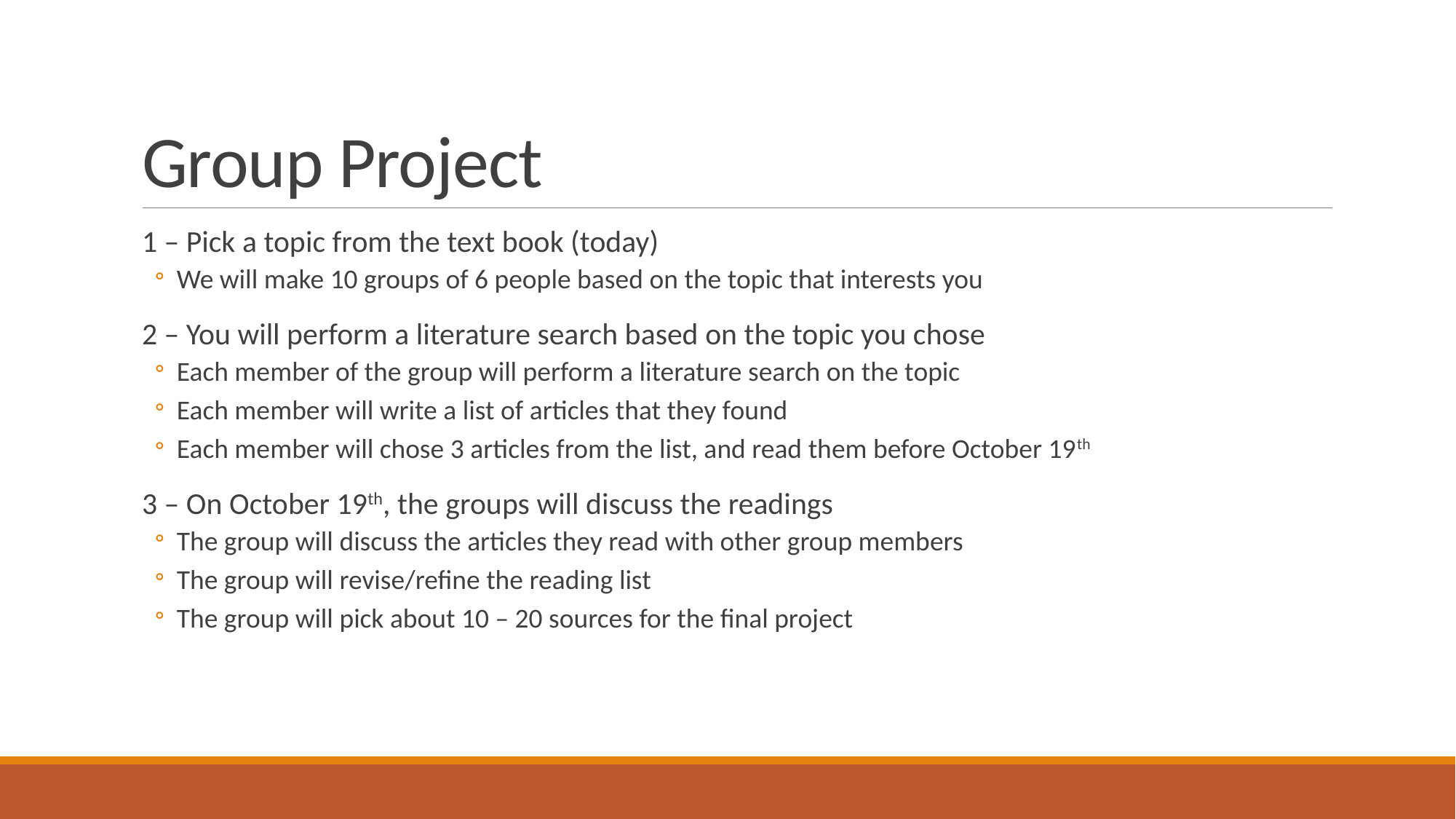

# Group Project
1 – Pick a topic from the text book (today)
We will make 10 groups of 6 people based on the topic that interests you
2 – You will perform a literature search based on the topic you chose
Each member of the group will perform a literature search on the topic
Each member will write a list of articles that they found
Each member will chose 3 articles from the list, and read them before October 19th
3 – On October 19th, the groups will discuss the readings
The group will discuss the articles they read with other group members
The group will revise/refine the reading list
The group will pick about 10 – 20 sources for the final project